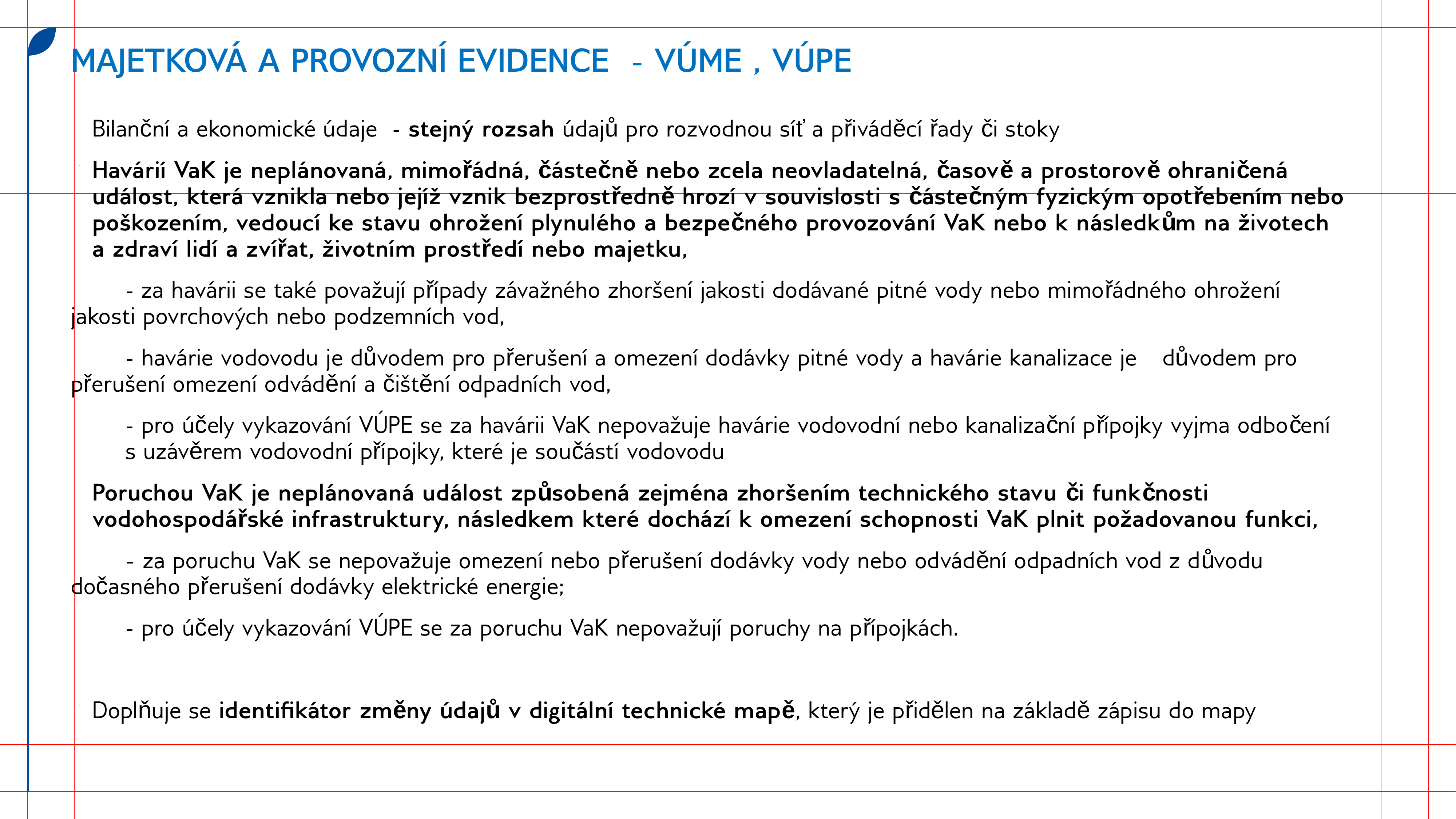

Majetková a provozní evidence  - VÚME , VÚPE
Bilanční a ekonomické údaje  - stejný rozsah údajů pro rozvodnou síť a přiváděcí řady či stoky
Havárií VaK je neplánovaná, mimořádná, částečně nebo zcela neovladatelná, časově a prostorově ohraničená událost, která vznikla nebo jejíž vznik bezprostředně hrozí v souvislosti s částečným fyzickým opotřebením nebo poškozením, vedoucí ke stavu ohrožení plynulého a bezpečného provozování VaK nebo k následkům na životech a zdraví lidí a zvířat, životním prostředí nebo majetku,
	- za havárii se také považují případy závažného zhoršení jakosti dodávané pitné vody nebo mimořádného ohrožení 	jakosti povrchových nebo podzemních vod,
	- havárie vodovodu je důvodem pro přerušení a omezení dodávky pitné vody a havárie kanalizace je 	důvodem pro 	přerušení omezení odvádění a čištění odpadních vod,
	- pro účely vykazování VÚPE se za havárii VaK nepovažuje havárie vodovodní nebo kanalizační přípojky vyjma odbočení 	s uzávěrem vodovodní přípojky, které je součástí vodovodu
Poruchou VaK je neplánovaná událost způsobená zejména zhoršením technického stavu či funkčnosti vodohospodářské infrastruktury, následkem které dochází k omezení schopnosti VaK plnit požadovanou funkci,
	- za poruchu VaK se nepovažuje omezení nebo přerušení dodávky vody nebo odvádění odpadních vod z důvodu 	dočasného přerušení dodávky elektrické energie;
	- pro účely vykazování VÚPE se za poruchu VaK nepovažují poruchy na přípojkách.

Doplňuje se identifikátor změny údajů v digitální technické mapě, který je přidělen na základě zápisu do mapy